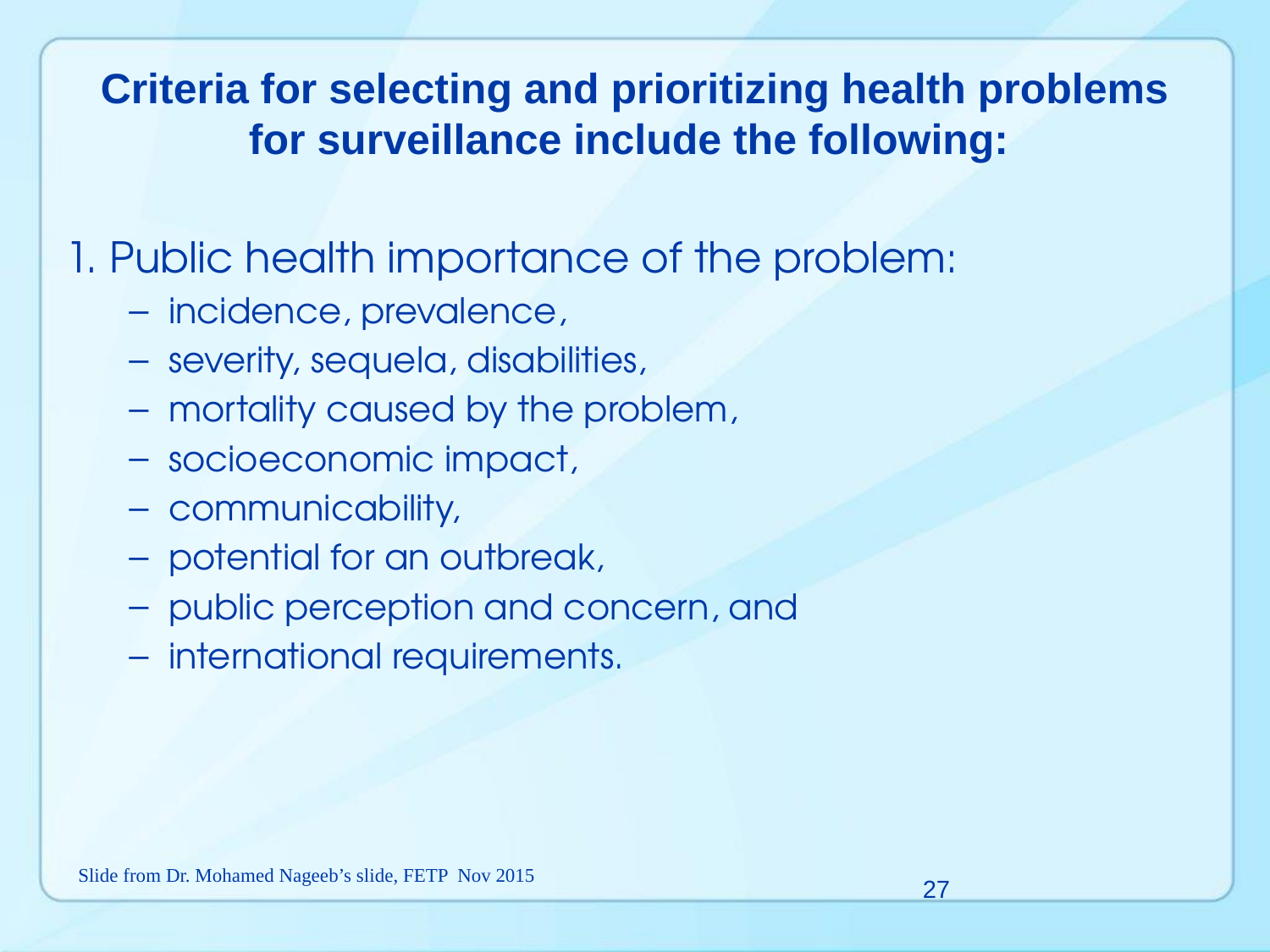

# Criteria for selecting and prioritizing health problems for surveillance include the following:

1. Public health importance of the problem:
incidence, prevalence,
severity, sequela, disabilities,
mortality caused by the problem,
socioeconomic impact,
communicability,
potential for an outbreak,
public perception and concern, and
international requirements.
Slide from Dr. Mohamed Nageeb’s slide, FETP  Nov 2015
27